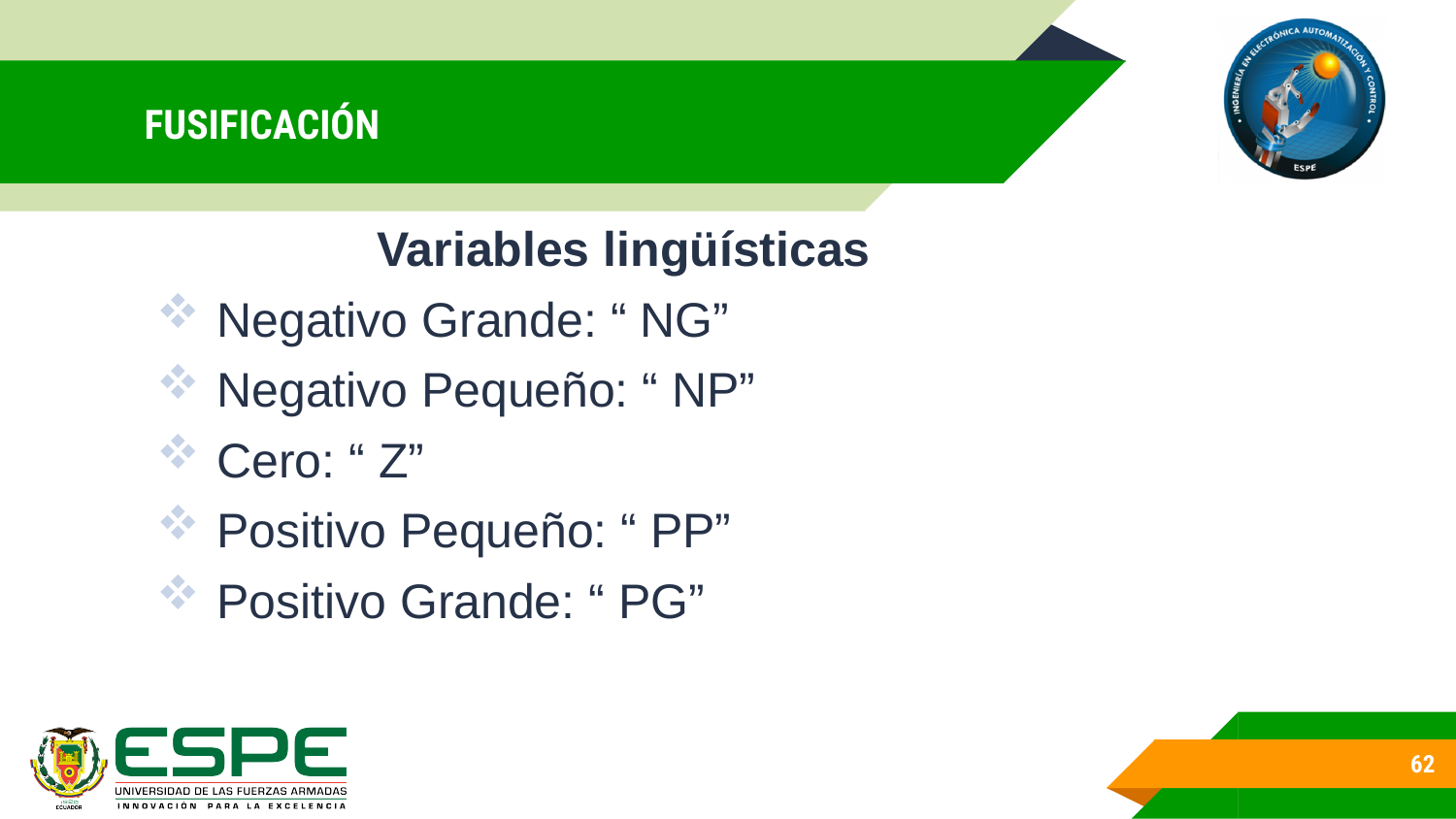

# FUSIFICACIÓN
Variables lingüísticas
Negativo Grande: “ NG”
Negativo Pequeño: “ NP”
Cero: “ Z”
Positivo Pequeño: “ PP”
Positivo Grande: “ PG”
62